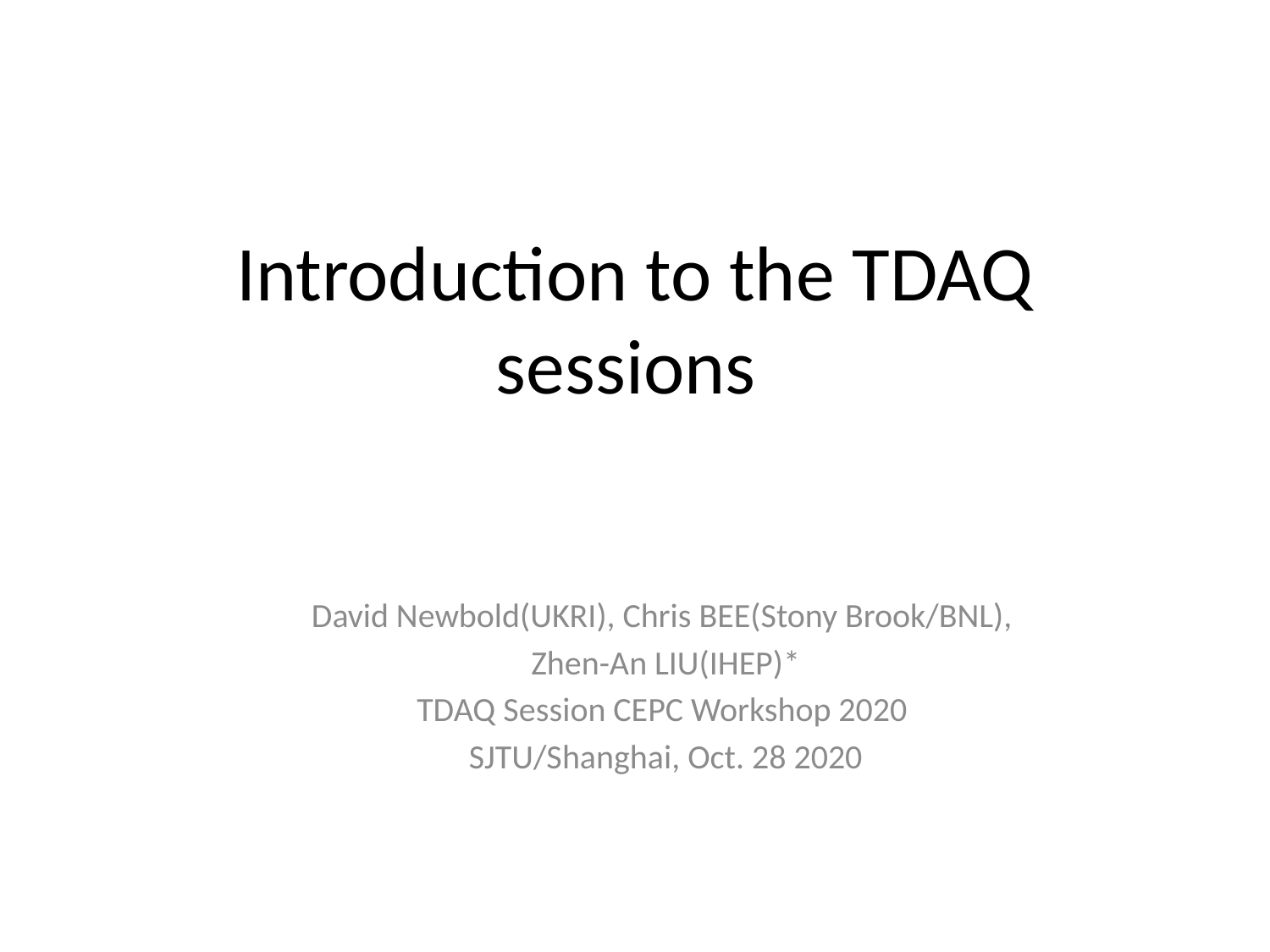

# Introduction to the TDAQ sessions

David Newbold(UKRI), Chris BEE(Stony Brook/BNL),
Zhen-An LIU(IHEP)*
TDAQ Session CEPC Workshop 2020
SJTU/Shanghai, Oct. 28 2020